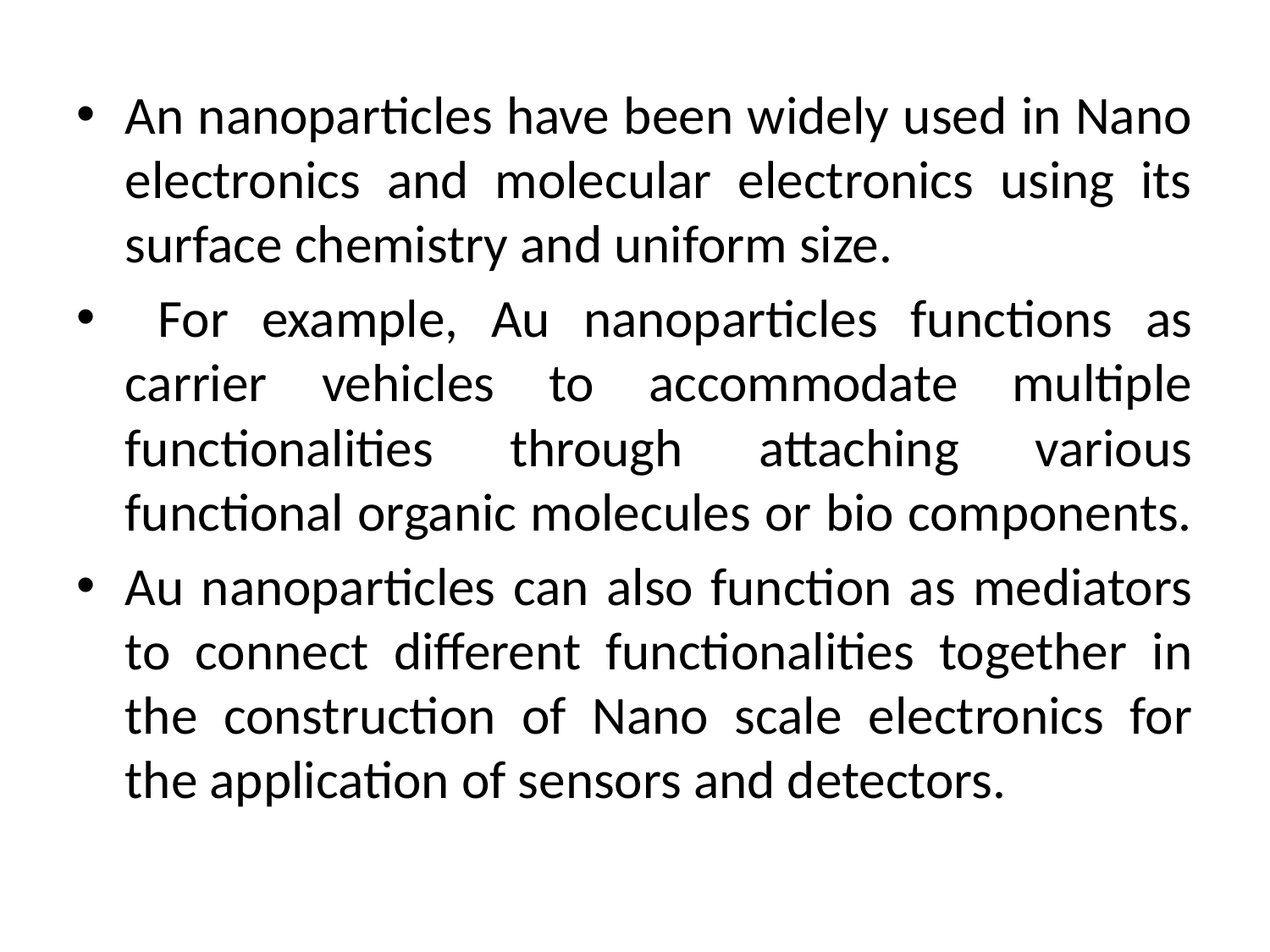

An nanoparticles have been widely used in Nano electronics and molecular electronics using its surface chemistry and uniform size.
 For example, Au nanoparticles functions as carrier vehicles to accommodate multiple functionalities through attaching various functional organic molecules or bio components.
Au nanoparticles can also function as mediators to connect different functionalities together in the construction of Nano scale electronics for the application of sensors and detectors.